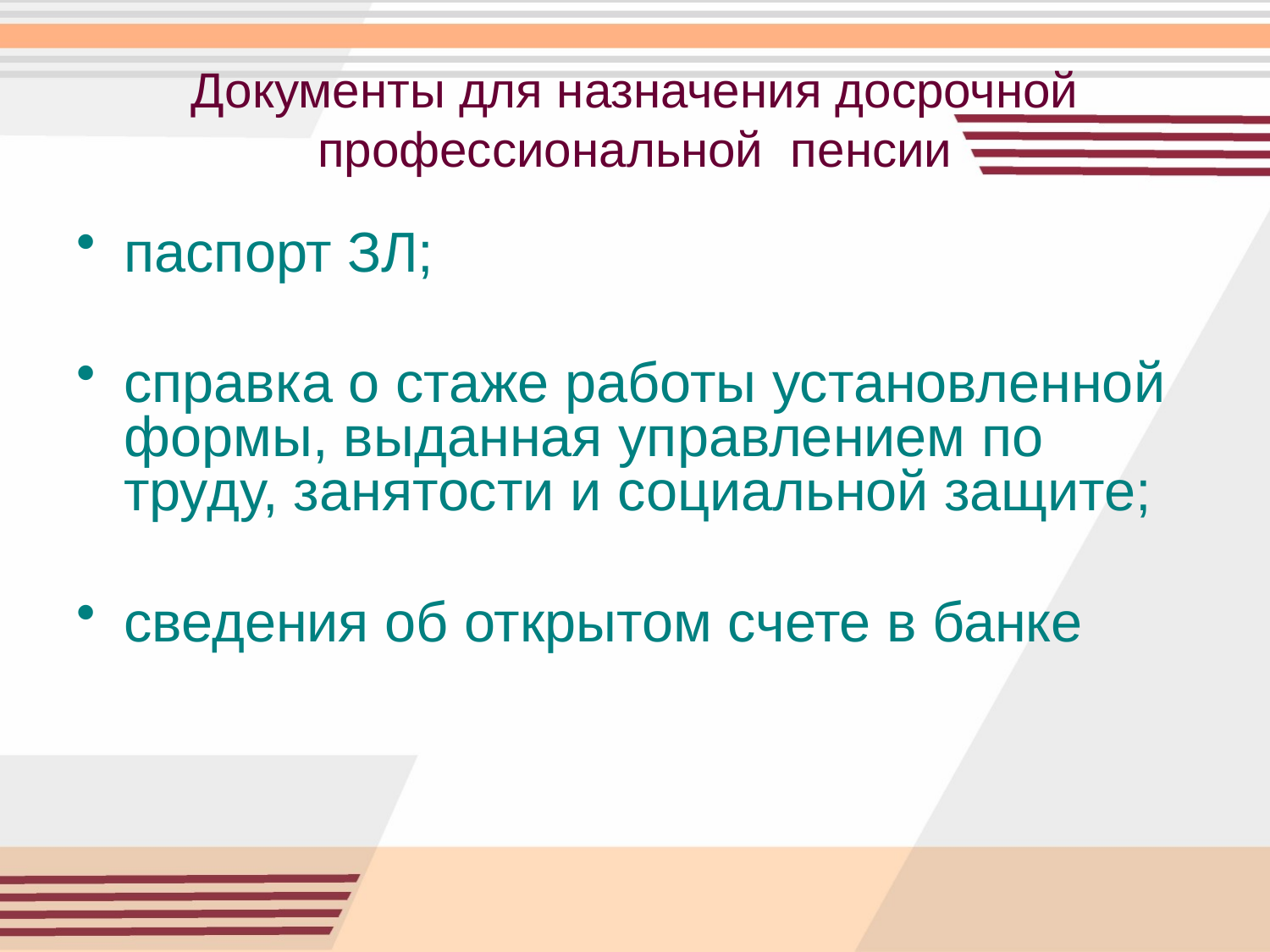

# Документы для назначения досрочной профессиональной  пенсии
паспорт ЗЛ;

справка о стаже работы установленной формы, выданная управлением по труду, занятости и социальной защите;

сведения об открытом счете в банке